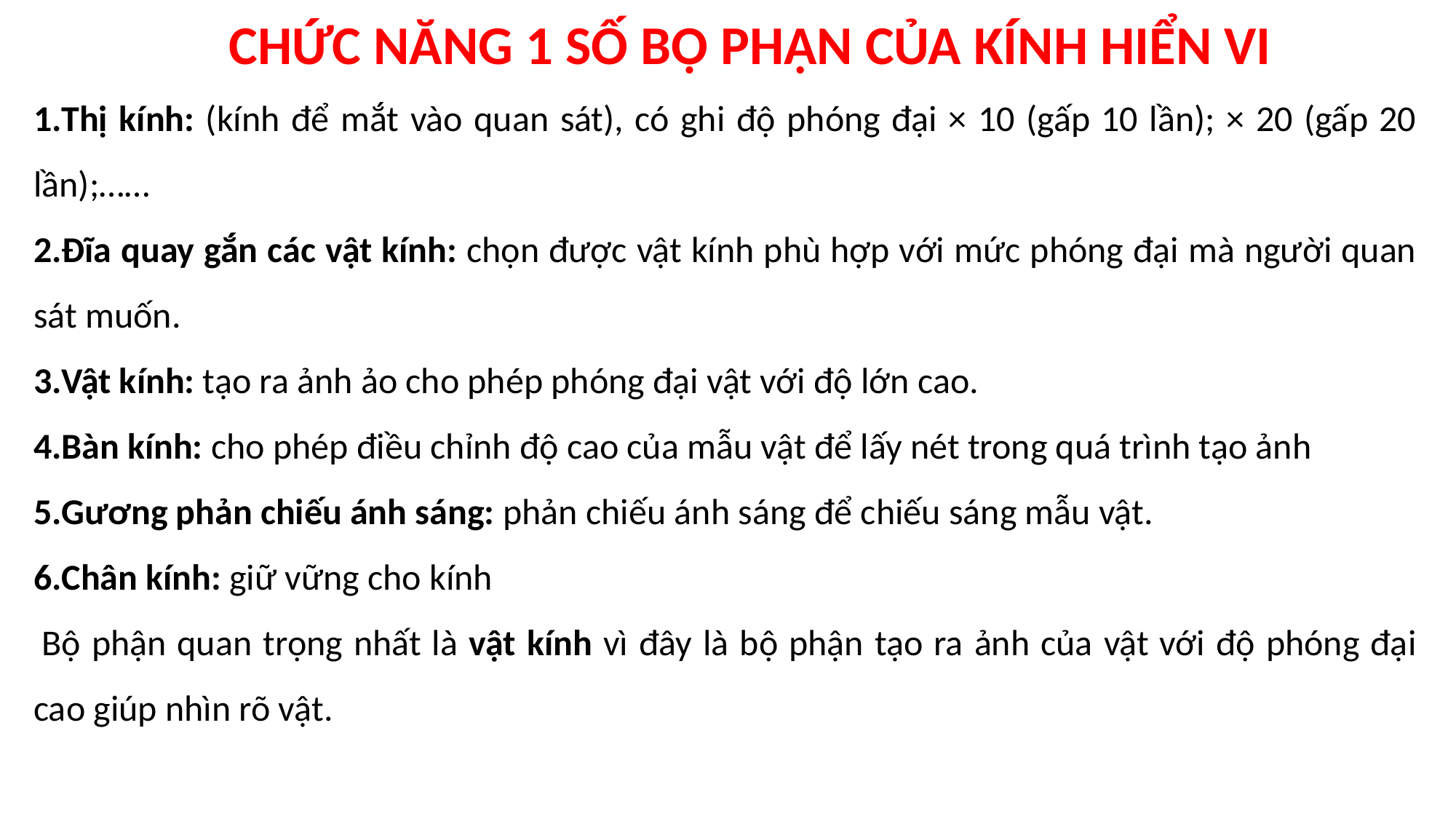

CHỨC NĂNG 1 SỐ BỘ PHẬN CỦA KÍNH HIỂN VI
Thị kính: (kính để mắt vào quan sát), có ghi độ phóng đại × 10 (gấp 10 lần); × 20 (gấp 20 lần);……
Đĩa quay gắn các vật kính: chọn được vật kính phù hợp với mức phóng đại mà người quan sát muốn.
Vật kính: tạo ra ảnh ảo cho phép phóng đại vật với độ lớn cao.
Bàn kính: cho phép điều chỉnh độ cao của mẫu vật để lấy nét trong quá trình tạo ảnh
Gương phản chiếu ánh sáng: phản chiếu ánh sáng để chiếu sáng mẫu vật.
Chân kính: giữ vững cho kính
 Bộ phận quan trọng nhất là vật kính vì đây là bộ phận tạo ra ảnh của vật với độ phóng đại cao giúp nhìn rõ vật.